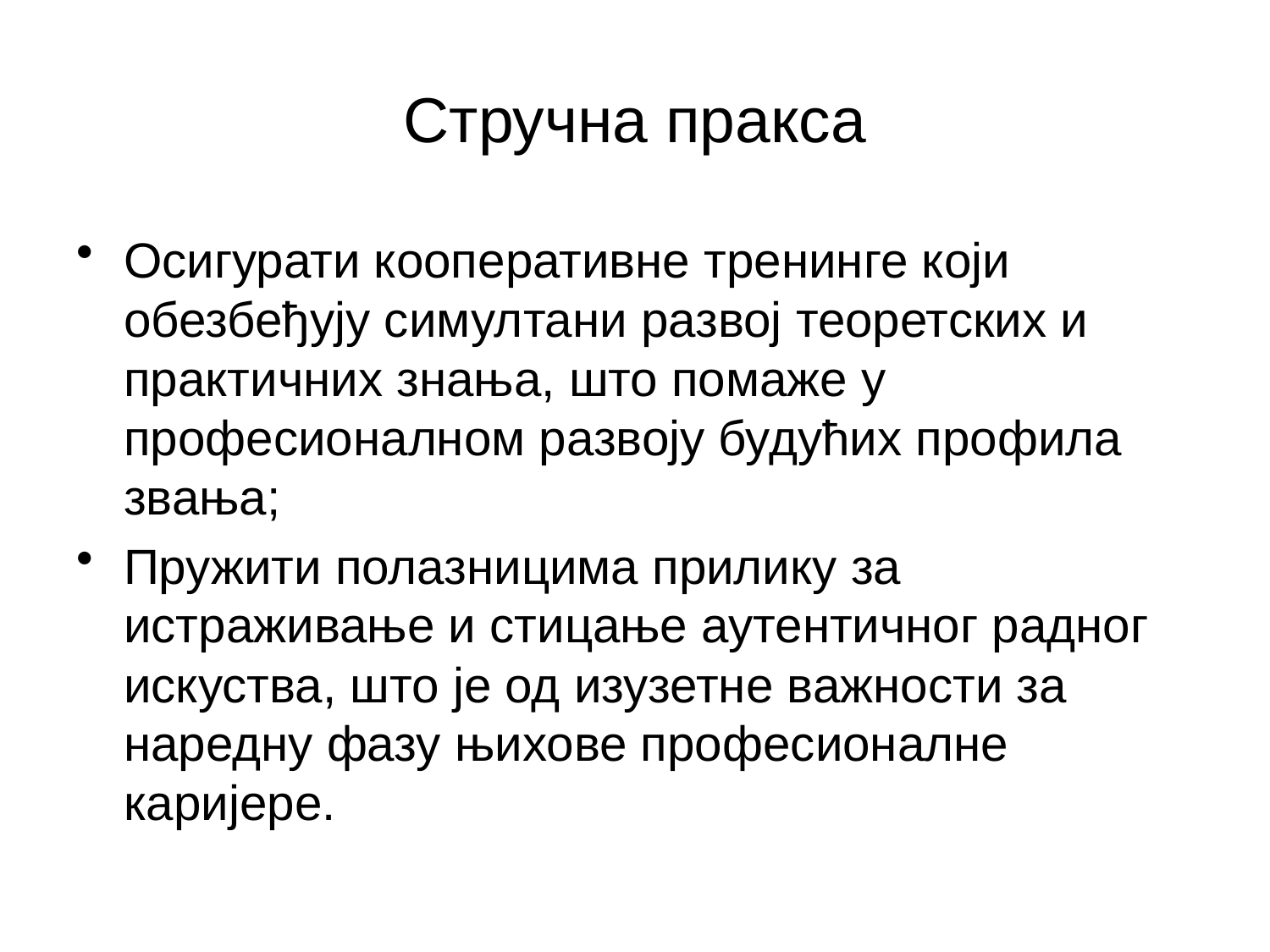

# Стручна пракса
Осигурати кооперативне тренинге који обезбеђују симултани развој теоретских и практичних знања, што помаже у професионалном развоју будућих профила звања;
Пружити полазницима прилику за истраживање и стицање аутентичног радног искуства, што је од изузетне важности за наредну фазу њихове професионалне каријере.